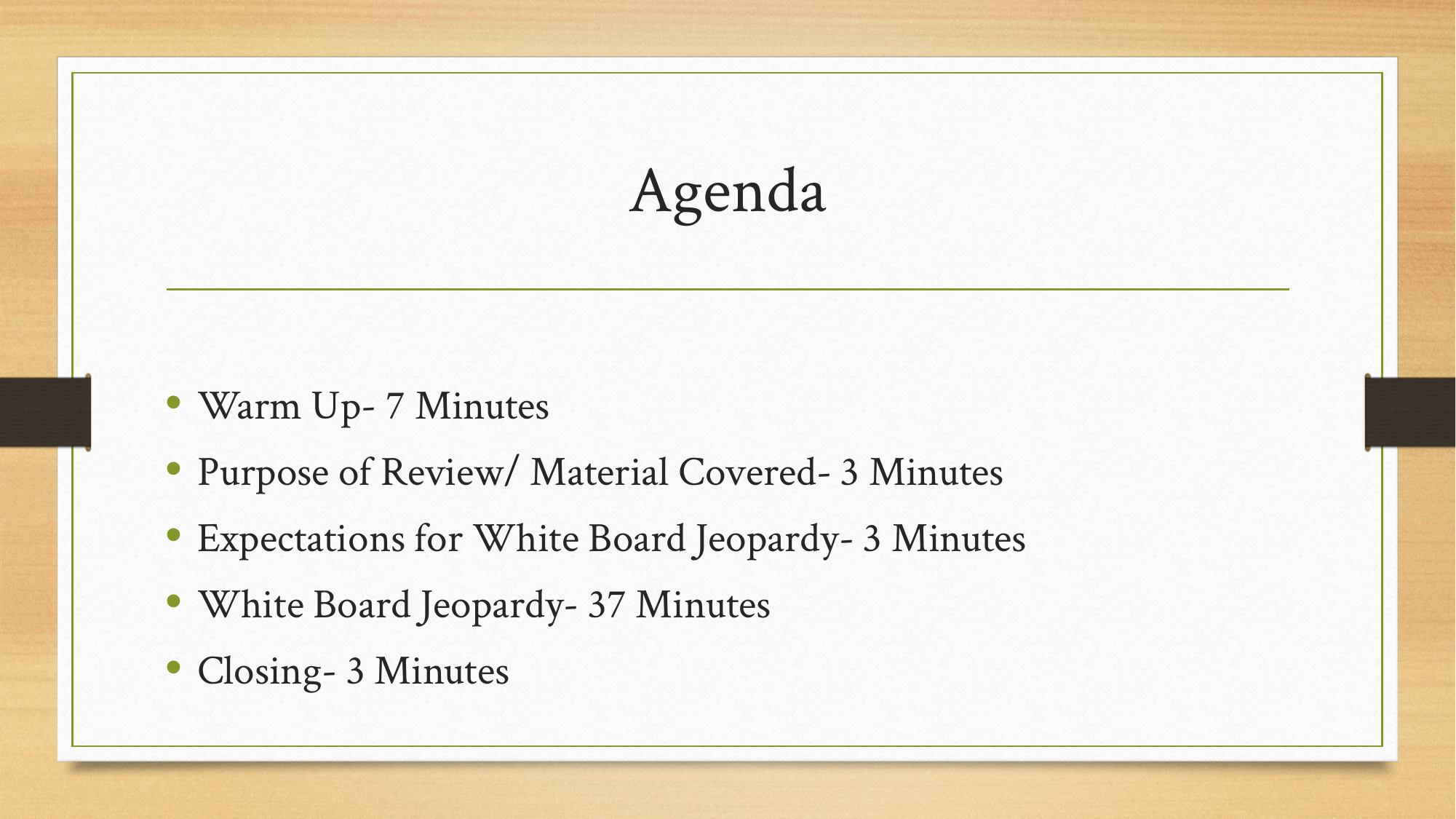

# Agenda

Warm Up- 7 Minutes
Purpose of Review/ Material Covered- 3 Minutes
Expectations for White Board Jeopardy- 3 Minutes
White Board Jeopardy- 37 Minutes
Closing- 3 Minutes